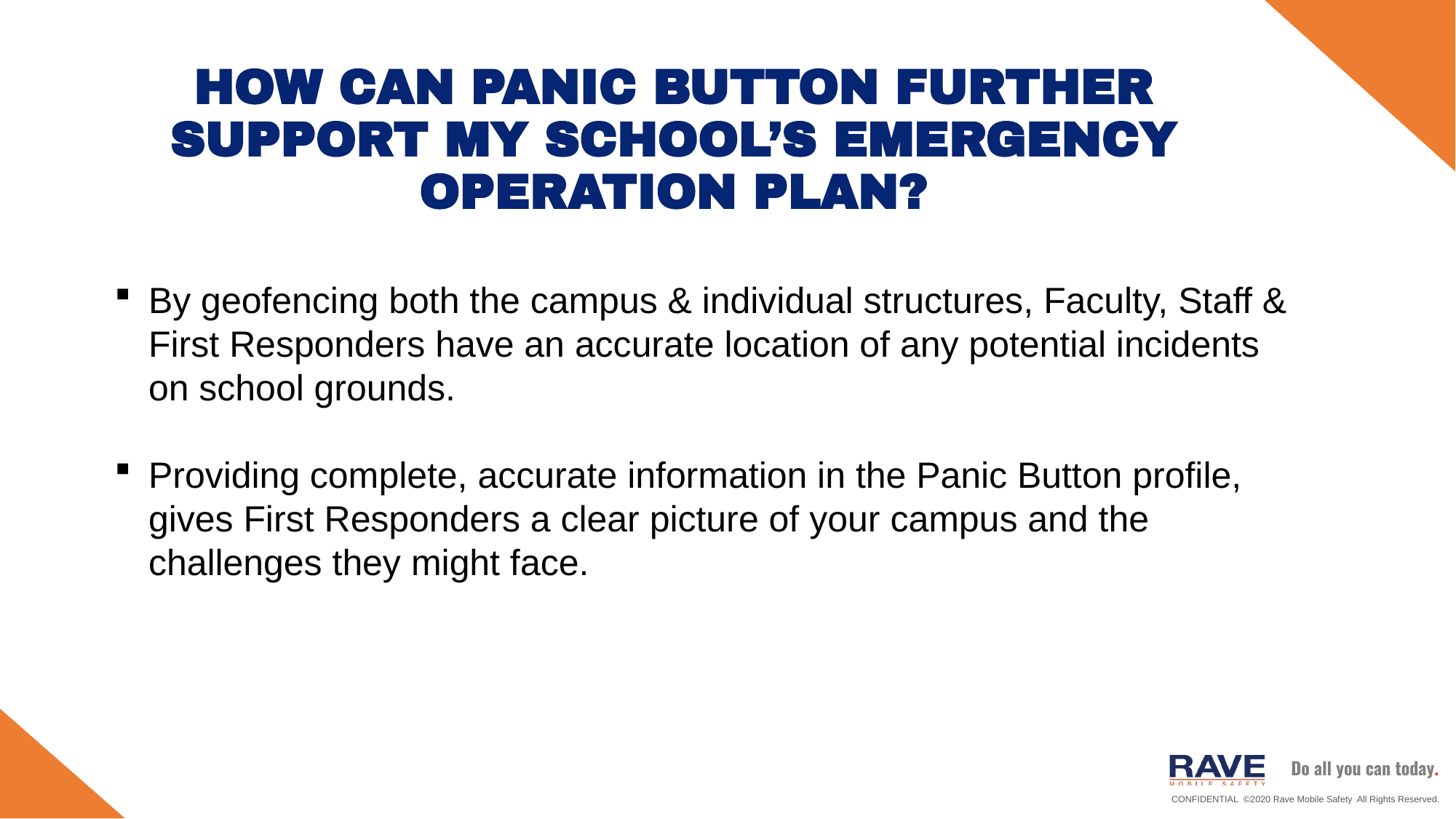

# How can panic button further support my school’s Emergency operation plan?
By geofencing both the campus & individual structures, Faculty, Staff & First Responders have an accurate location of any potential incidents on school grounds.

Providing complete, accurate information in the Panic Button profile, gives First Responders a clear picture of your campus and the challenges they might face.